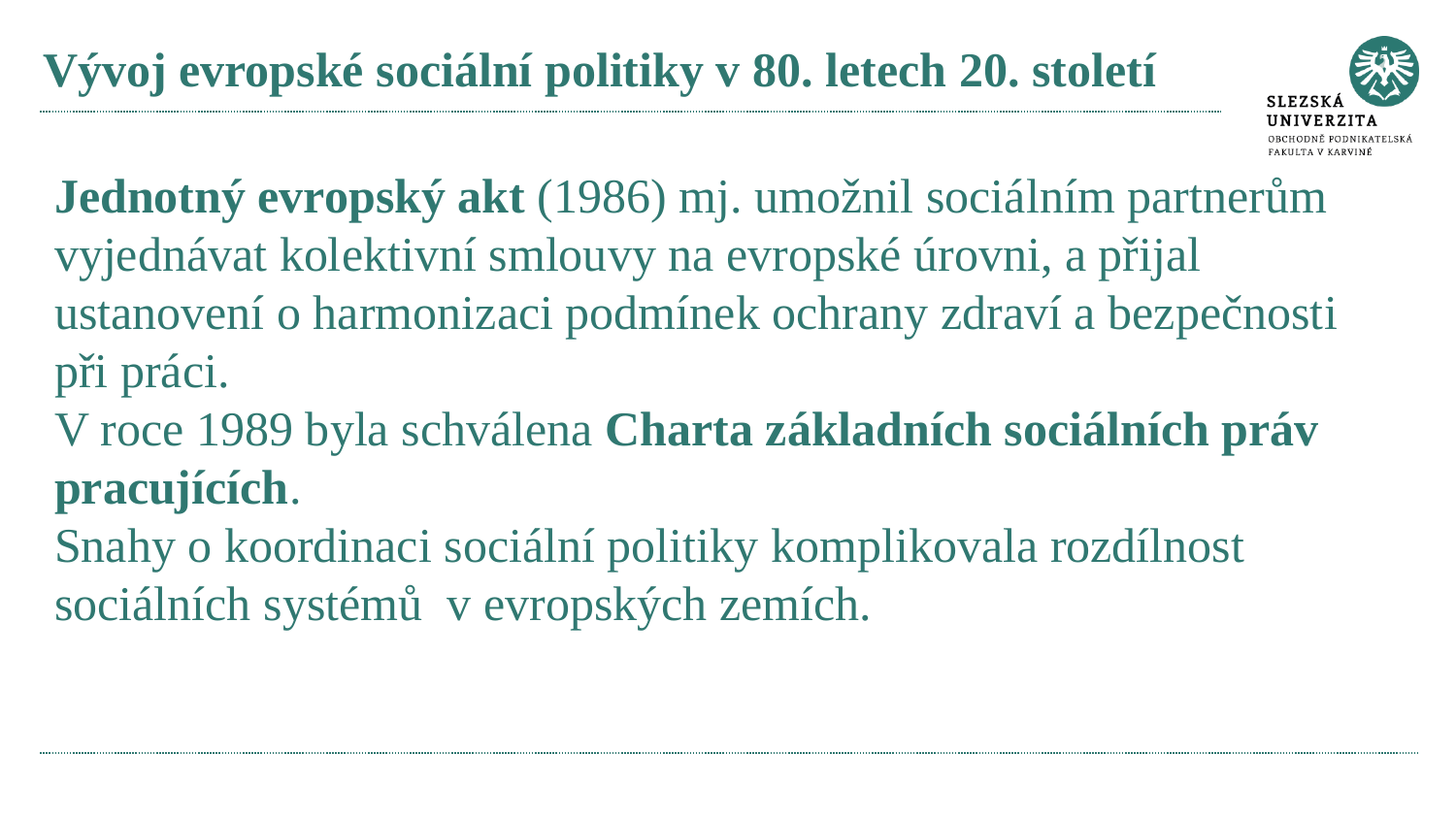

# Vývoj evropské sociální politiky v 80. letech 20. století
Jednotný evropský akt (1986) mj. umožnil sociálním partnerům vyjednávat kolektivní smlouvy na evropské úrovni, a přijal ustanovení o harmonizaci podmínek ochrany zdraví a bezpečnosti při práci.
V roce 1989 byla schválena Charta základních sociálních práv pracujících.
Snahy o koordinaci sociální politiky komplikovala rozdílnost sociálních systémů  v evropských zemích.